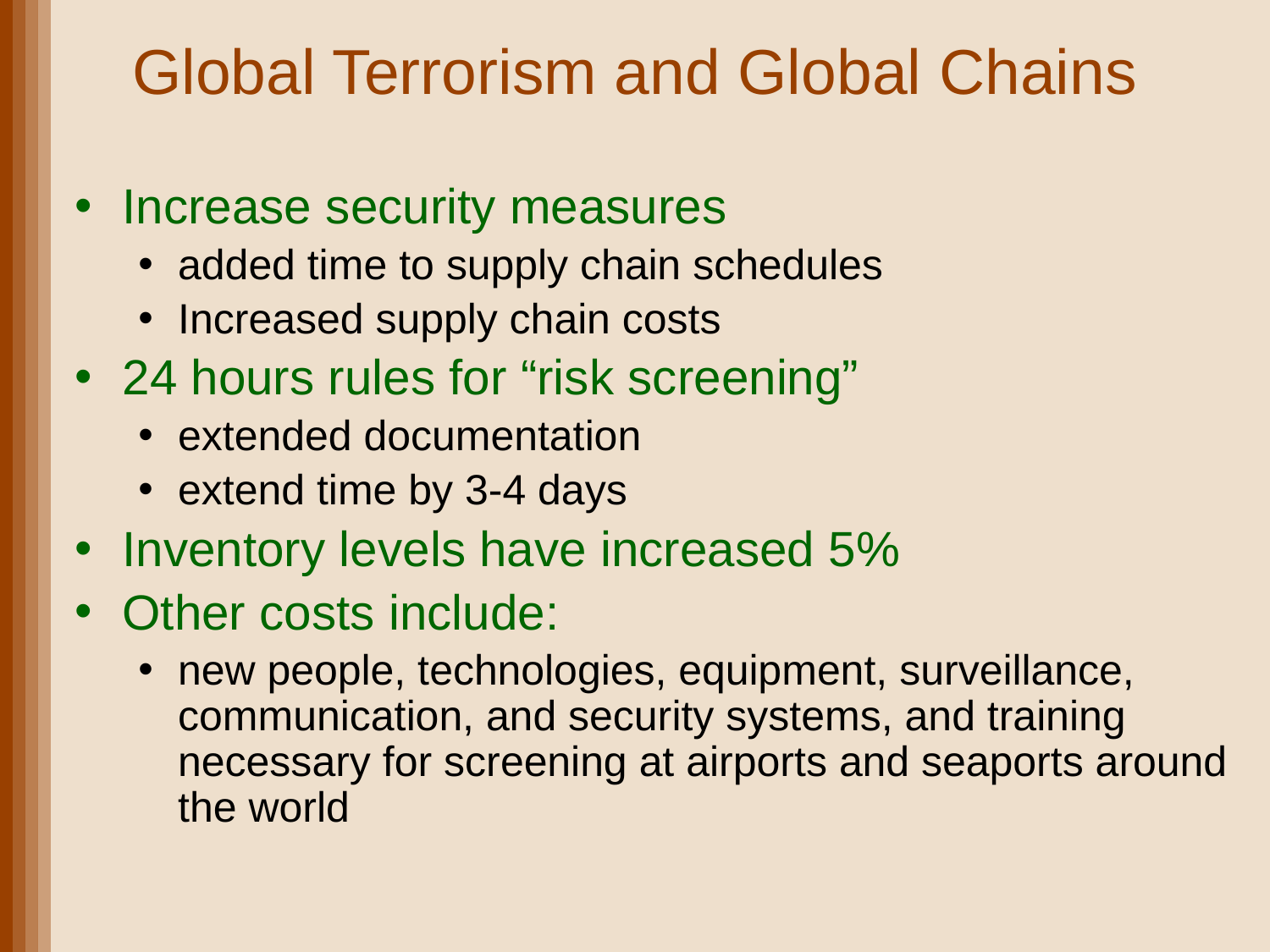

# Global Terrorism and Global Chains
Increase security measures
added time to supply chain schedules
Increased supply chain costs
24 hours rules for “risk screening”
extended documentation
extend time by 3-4 days
Inventory levels have increased 5%
Other costs include:
new people, technologies, equipment, surveillance, communication, and security systems, and training necessary for screening at airports and seaports around the world